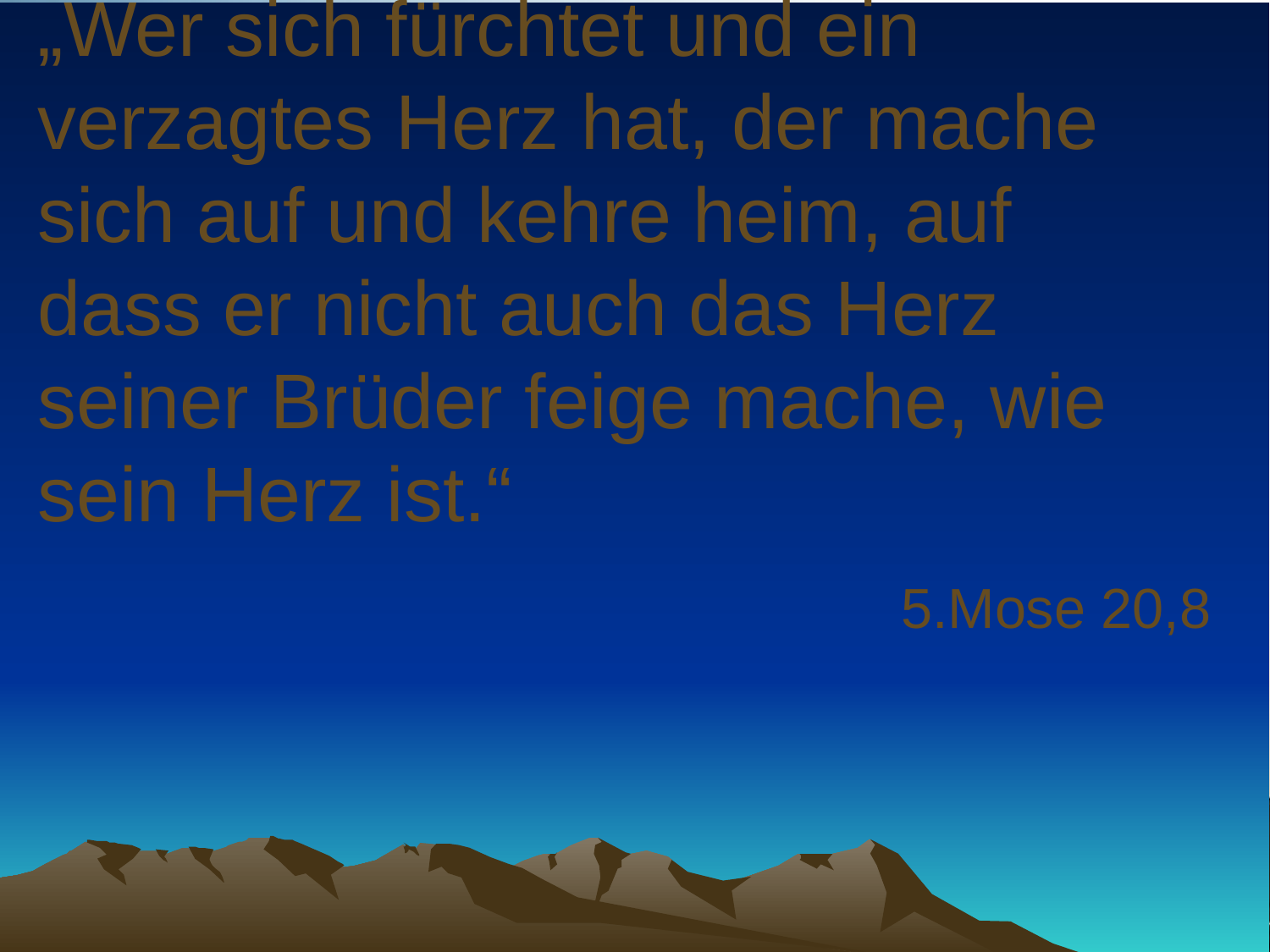

# „Wer sich fürchtet und ein verzagtes Herz hat, der mache sich auf und kehre heim, auf dass er nicht auch das Herz seiner Brüder feige mache, wie sein Herz ist.“
5.Mose 20,8